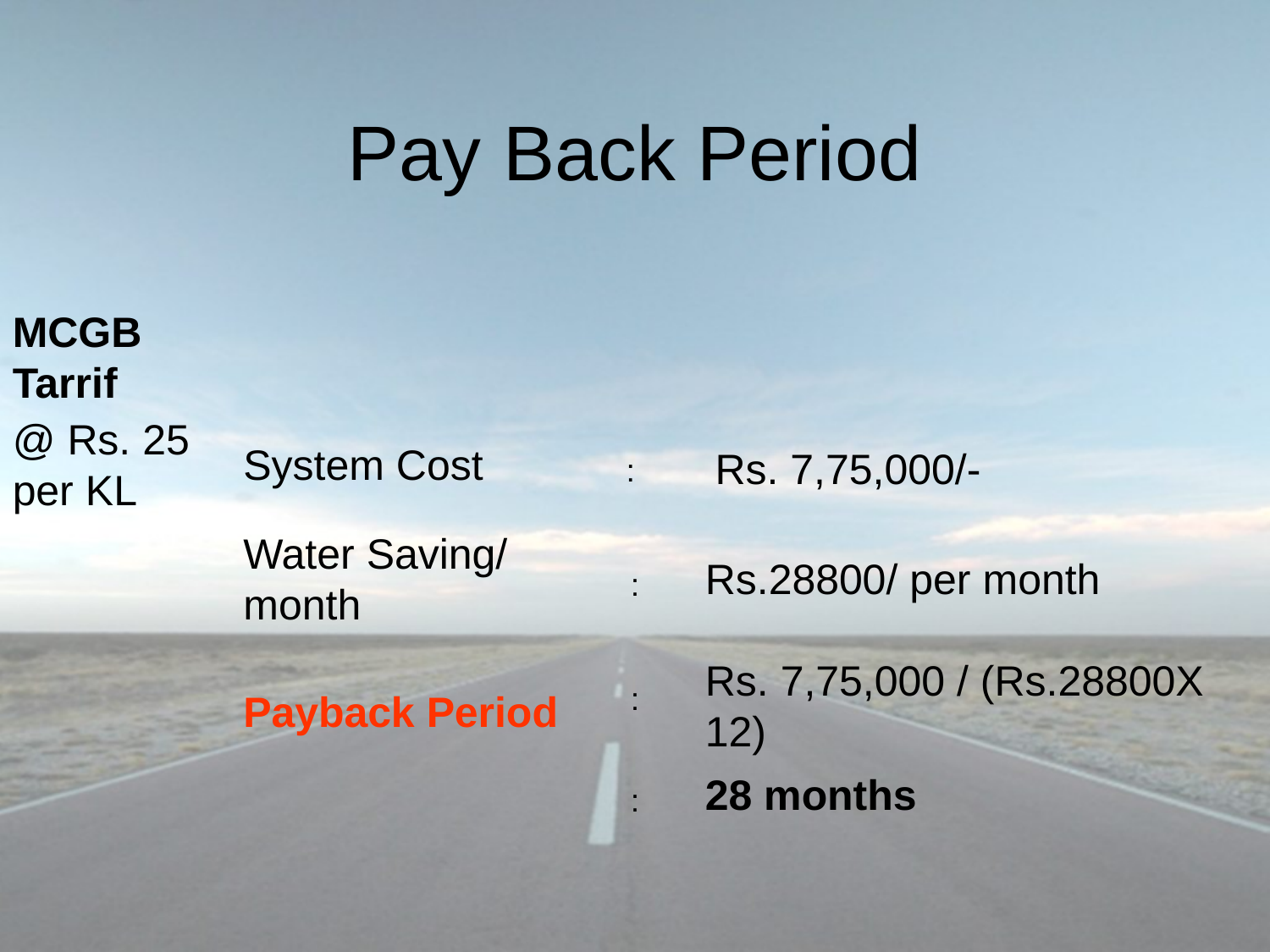

# Pay Back Period
MCGB Tarrif

@ Rs. 25 per KL

System Cost

:

 Rs. 7,75,000/-

Water Saving/
month

:

Rs.28800/ per month

Payback Period

:

Rs. 7,75,000 / (Rs.28800X 12)

:

28 months